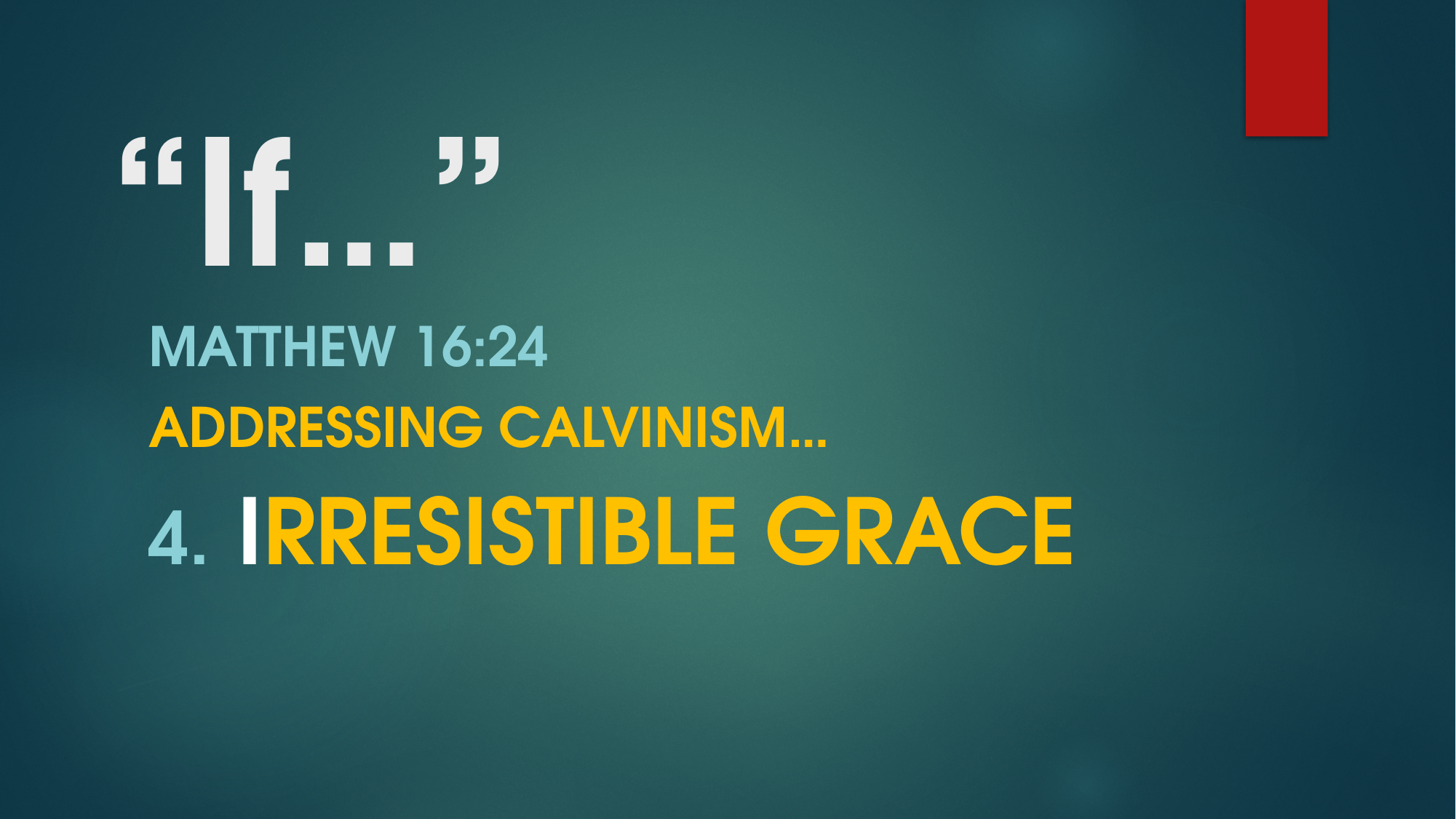

# “If…”
Matthew 16:24
Addressing Calvinism…
Irresistible grace